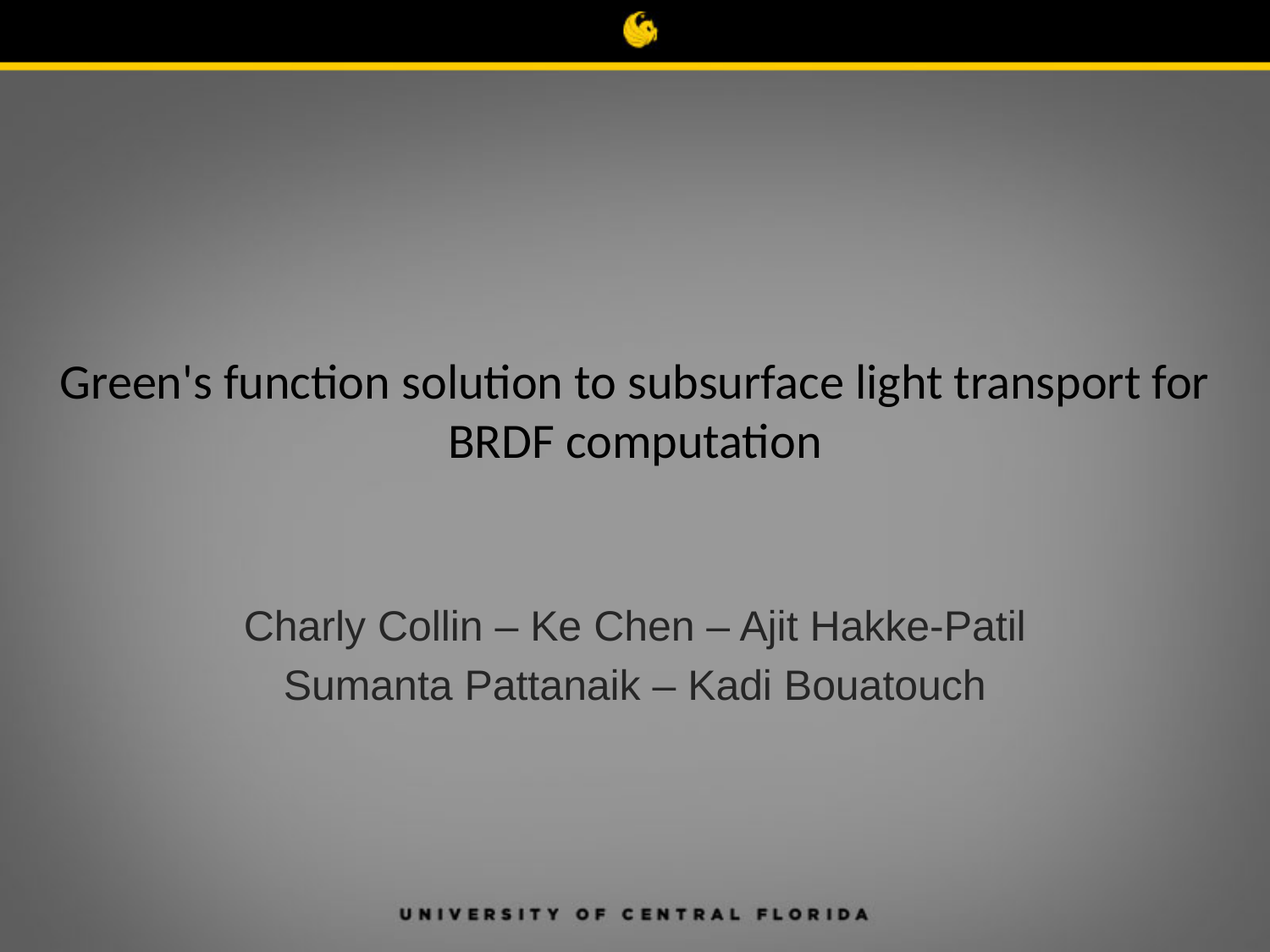

# Green's function solution to subsurface light transport for BRDF computation
Charly Collin – Ke Chen – Ajit Hakke-Patil
Sumanta Pattanaik – Kadi Bouatouch